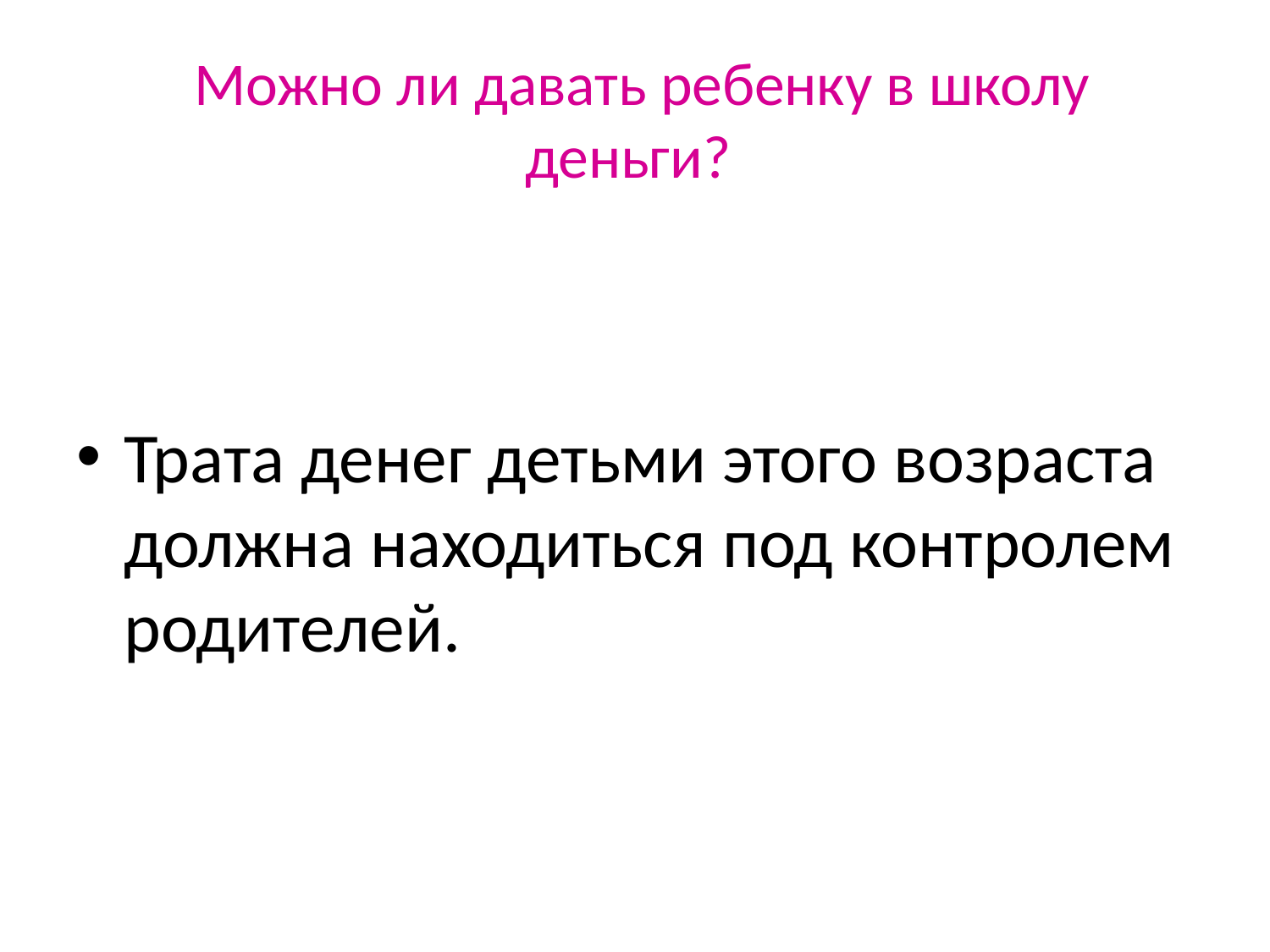

# Можно ли давать ребенку в школу деньги?
Трата денег детьми этого возраста должна находиться под контролем родителей.